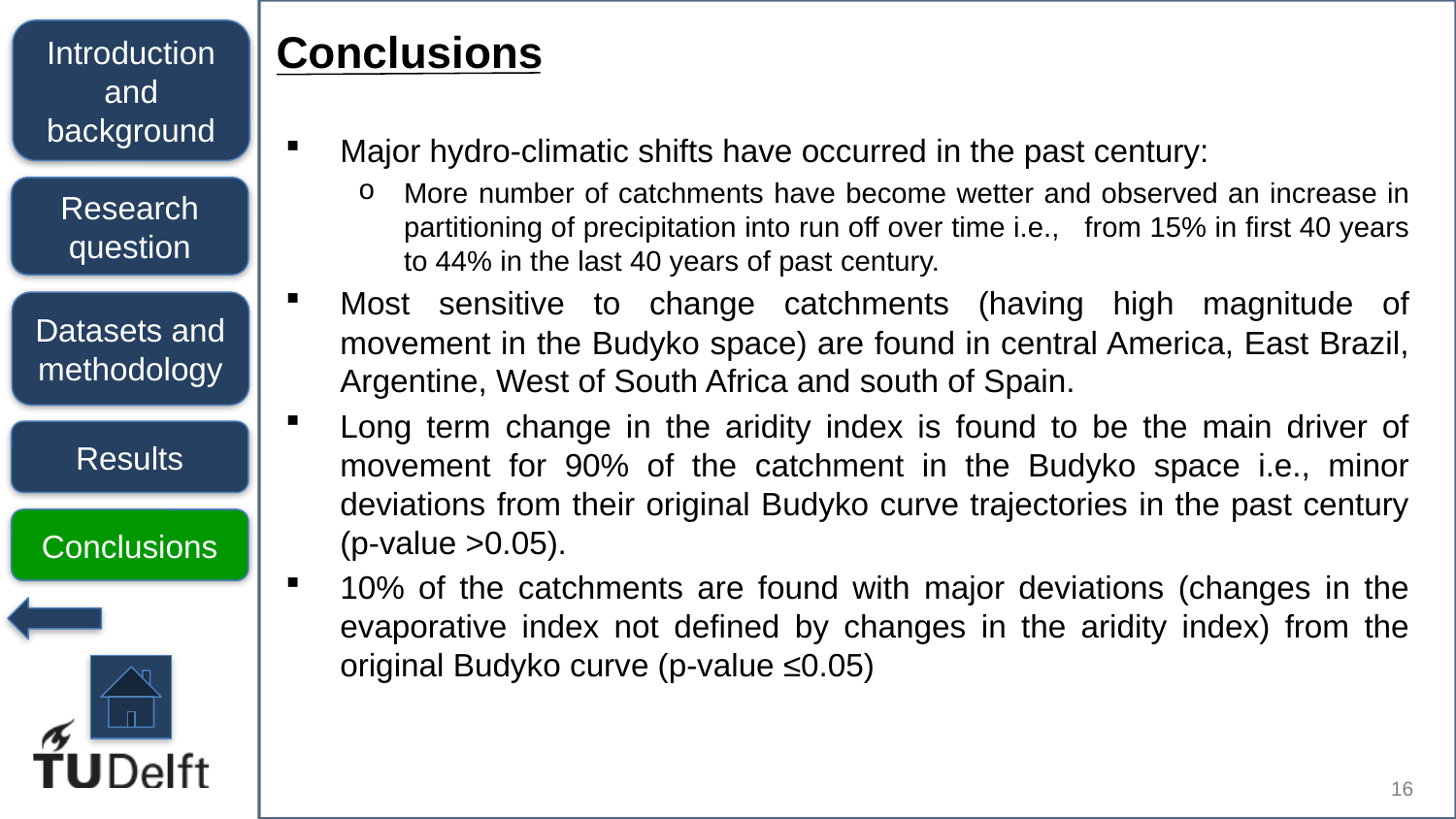

Conclusions
Introduction and background
Major hydro-climatic shifts have occurred in the past century:
More number of catchments have become wetter and observed an increase in partitioning of precipitation into run off over time i.e.,   from 15% in first 40 years to 44% in the last 40 years of past century.
Most sensitive to change catchments (having high magnitude of movement in the Budyko space) are found in central America, East Brazil, Argentine, West of South Africa and south of Spain.
Long term change in the aridity index is found to be the main driver of movement for 90% of the catchment in the Budyko space i.e., minor deviations from their original Budyko curve trajectories in the past century (p-value >0.05).
10% of the catchments are found with major deviations (changes in the evaporative index not defined by changes in the aridity index) from the original Budyko curve (p-value ≤0.05)

Research question
Datasets and methodology
Results
Conclusions